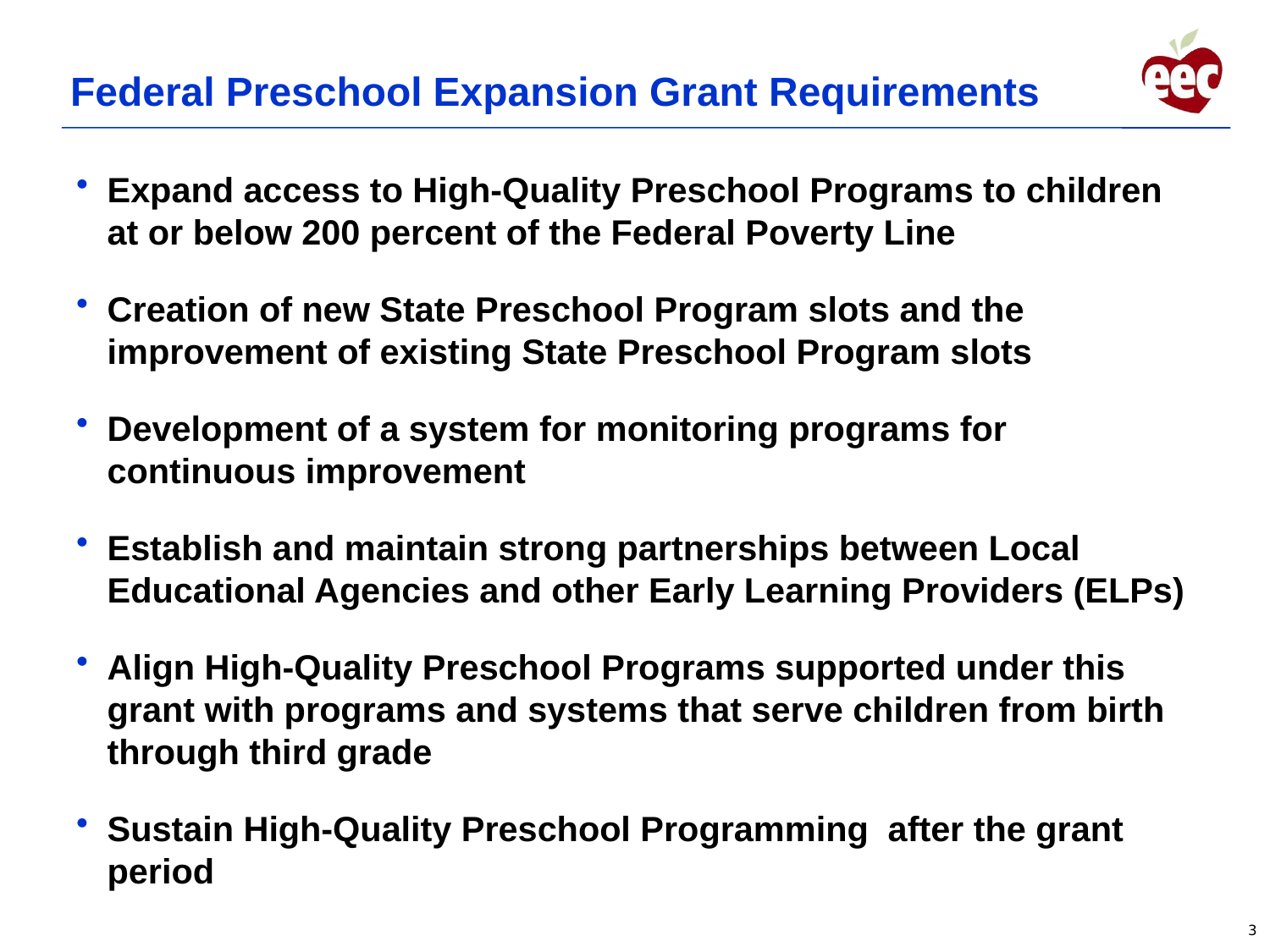

# Federal Preschool Expansion Grant Requirements
Expand access to High-Quality Preschool Programs to children at or below 200 percent of the Federal Poverty Line
Creation of new State Preschool Program slots and the improvement of existing State Preschool Program slots
Development of a system for monitoring programs for continuous improvement
Establish and maintain strong partnerships between Local Educational Agencies and other Early Learning Providers (ELPs)
Align High-Quality Preschool Programs supported under this grant with programs and systems that serve children from birth through third grade
Sustain High-Quality Preschool Programming  after the grant period

3